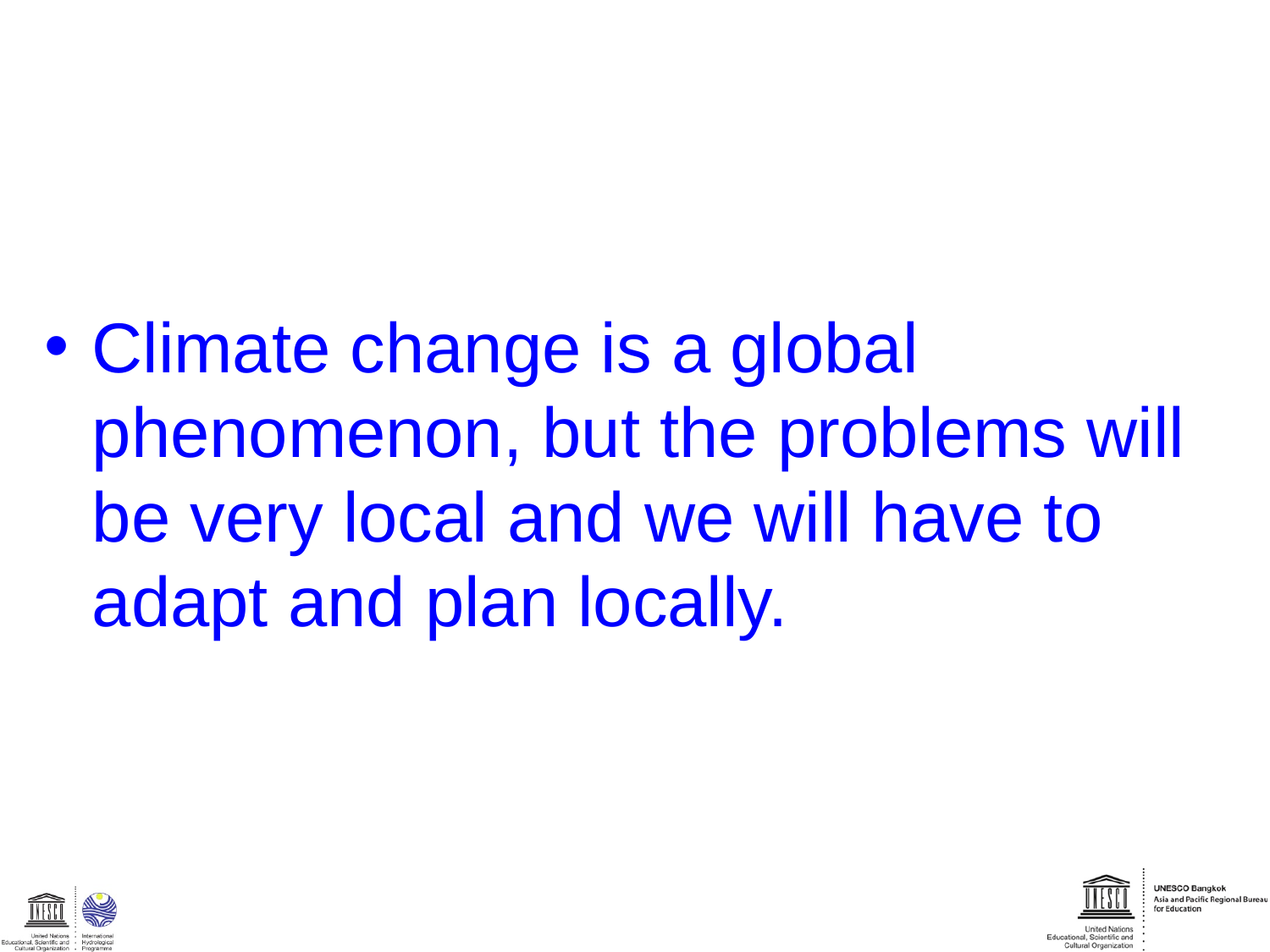

Climate change is a global phenomenon, but the problems will be very local and we will have to adapt and plan locally.